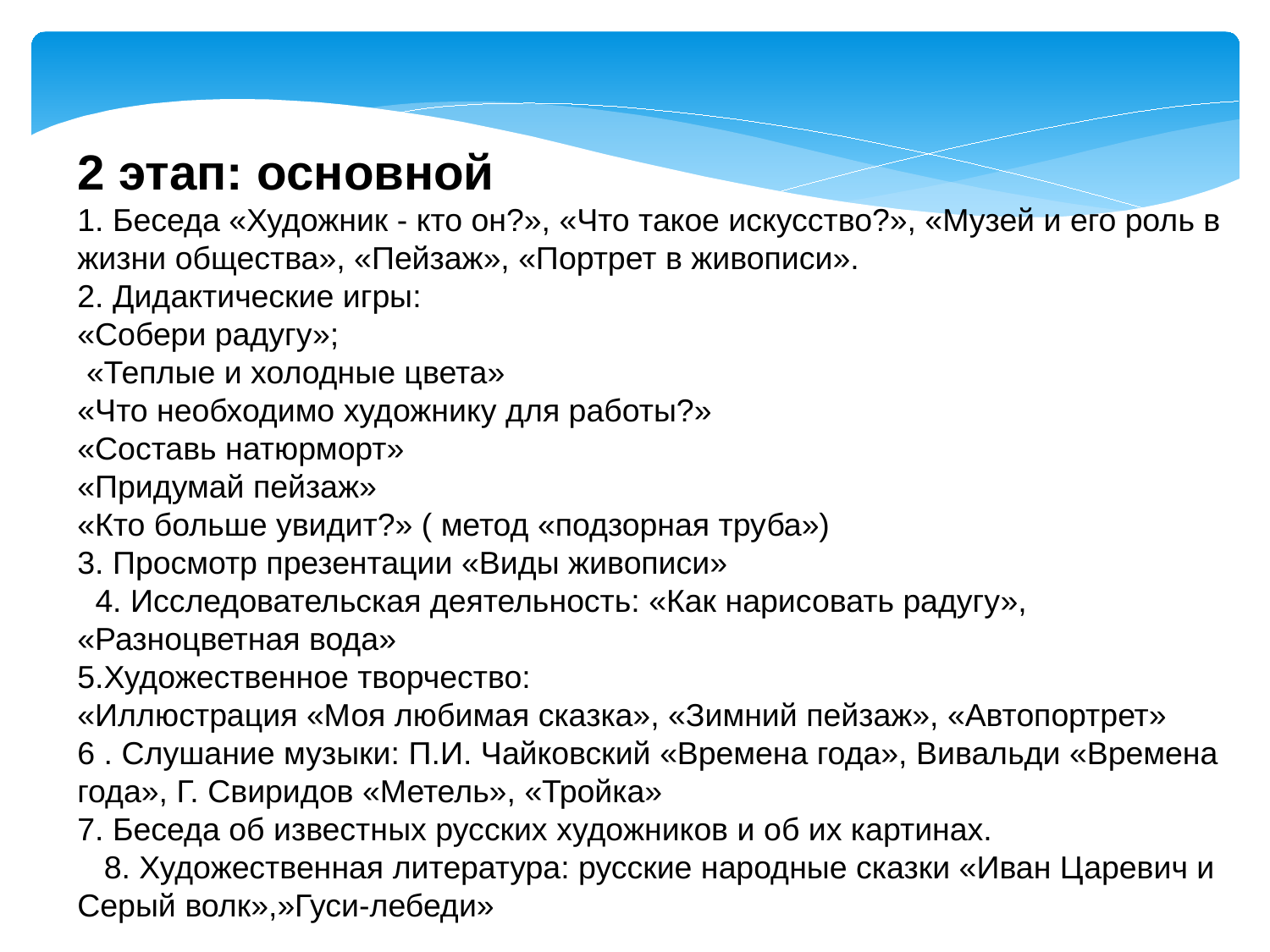

2 этап: основной
1. Беседа «Художник - кто он?», «Что такое искусство?», «Музей и его роль в жизни общества», «Пейзаж», «Портрет в живописи».
2. Дидактические игры:
«Собери радугу»;
 «Теплые и холодные цвета»
«Что необходимо художнику для работы?»
«Составь натюрморт»
«Придумай пейзаж»
«Кто больше увидит?» ( метод «подзорная труба»)
3. Просмотр презентации «Виды живописи»
  4. Исследовательская деятельность: «Как нарисовать радугу»,  «Разноцветная вода»
5.Художественное творчество:
«Иллюстрация «Моя любимая сказка», «Зимний пейзаж», «Автопортрет»
6 . Слушание музыки: П.И. Чайковский «Времена года», Вивальди «Времена года», Г. Свиридов «Метель», «Тройка»
7. Беседа об известных русских художников и об их картинах.
   8. Художественная литература: русские народные сказки «Иван Царевич и Серый волк»,»Гуси-лебеди»